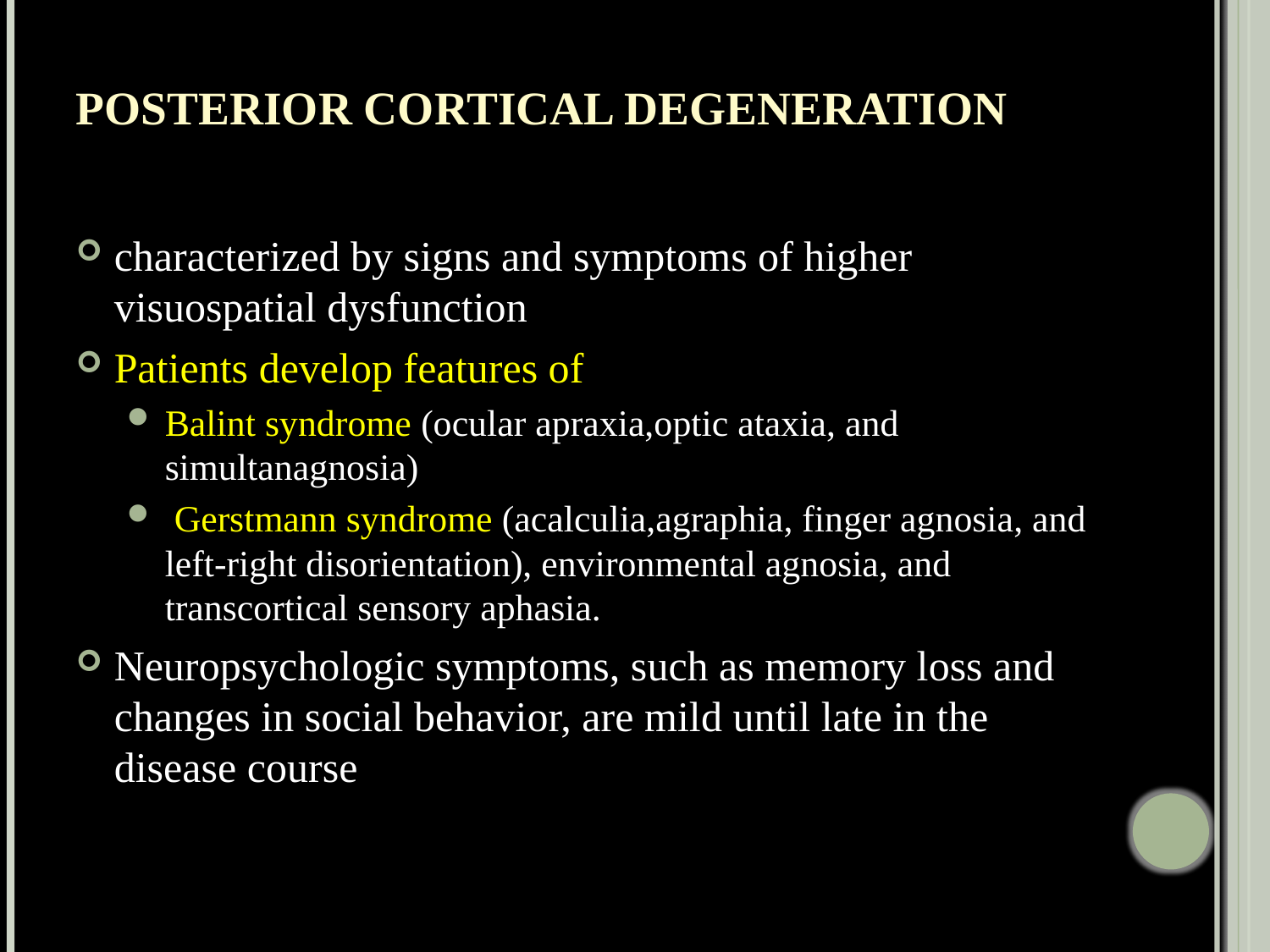

# POSTERIOR CORTICAL DEGENERATION
characterized by signs and symptoms of higher visuospatial dysfunction
Patients develop features of
Balint syndrome (ocular apraxia,optic ataxia, and simultanagnosia)
 Gerstmann syndrome (acalculia,agraphia, finger agnosia, and left-right disorientation), environmental agnosia, and transcortical sensory aphasia.
Neuropsychologic symptoms, such as memory loss and changes in social behavior, are mild until late in the disease course